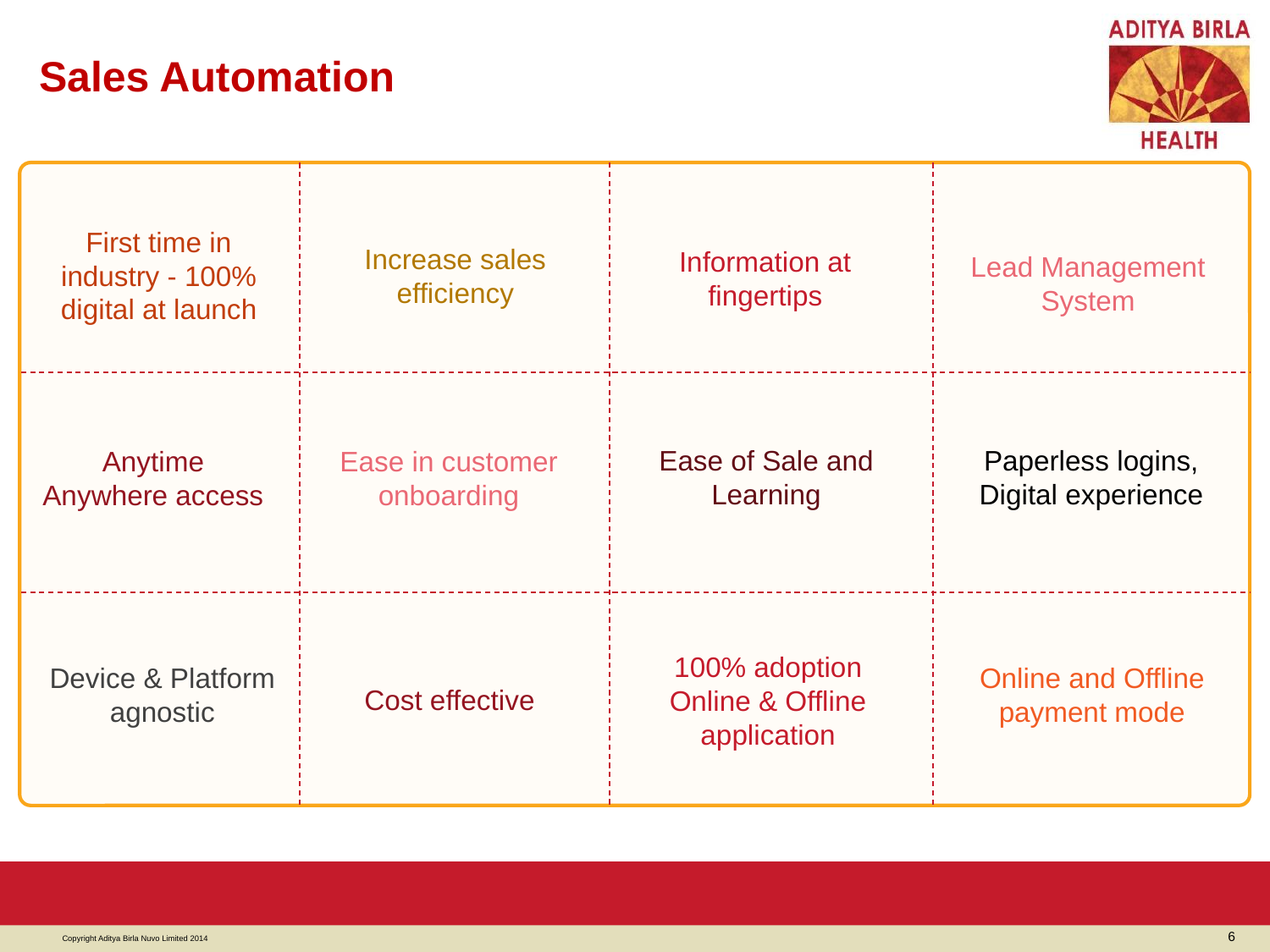

# Sales Automation

First time in industry - 100% digital at launch
Increase sales efficiency
Information at fingertips
Lead Management System
Ease of Sale and Learning
Paperless logins, Digital experience
Anytime Anywhere access
Ease in customer onboarding
100% adoption
Online & Offline application
Device & Platform agnostic
Online and Offline payment mode
Cost effective
6